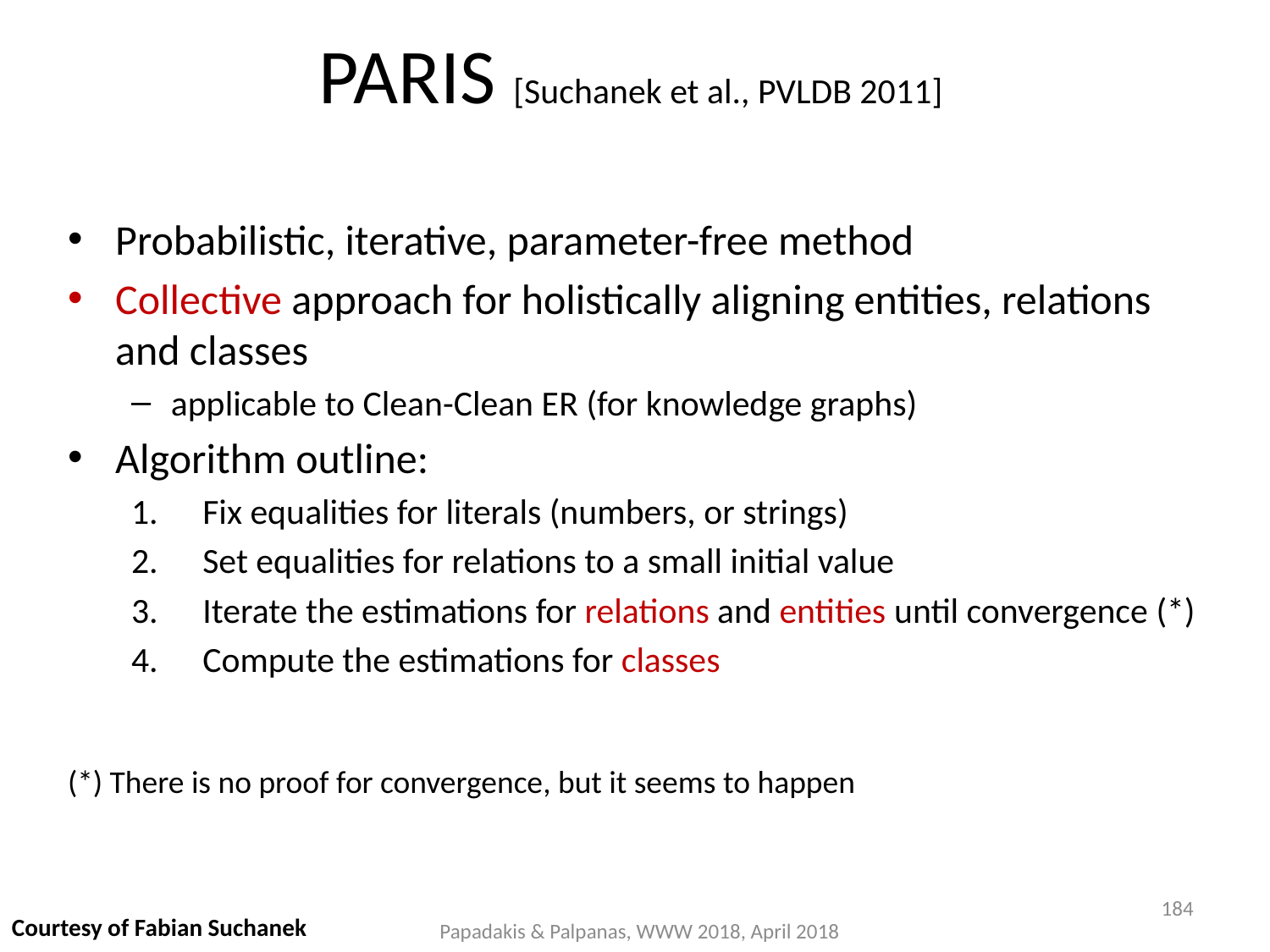

# PARIS [Suchanek et al., PVLDB 2011]
Probabilistic, iterative, parameter-free method
Collective approach for holistically aligning entities, relations and classes
applicable to Clean-Clean ER (for knowledge graphs)
Algorithm outline:
Fix equalities for literals (numbers, or strings)
Set equalities for relations to a small initial value
Iterate the estimations for relations and entities until convergence (*)
Compute the estimations for classes

(*) There is no proof for convergence, but it seems to happen
184
Courtesy of Fabian Suchanek
Papadakis & Palpanas, WWW 2018, April 2018